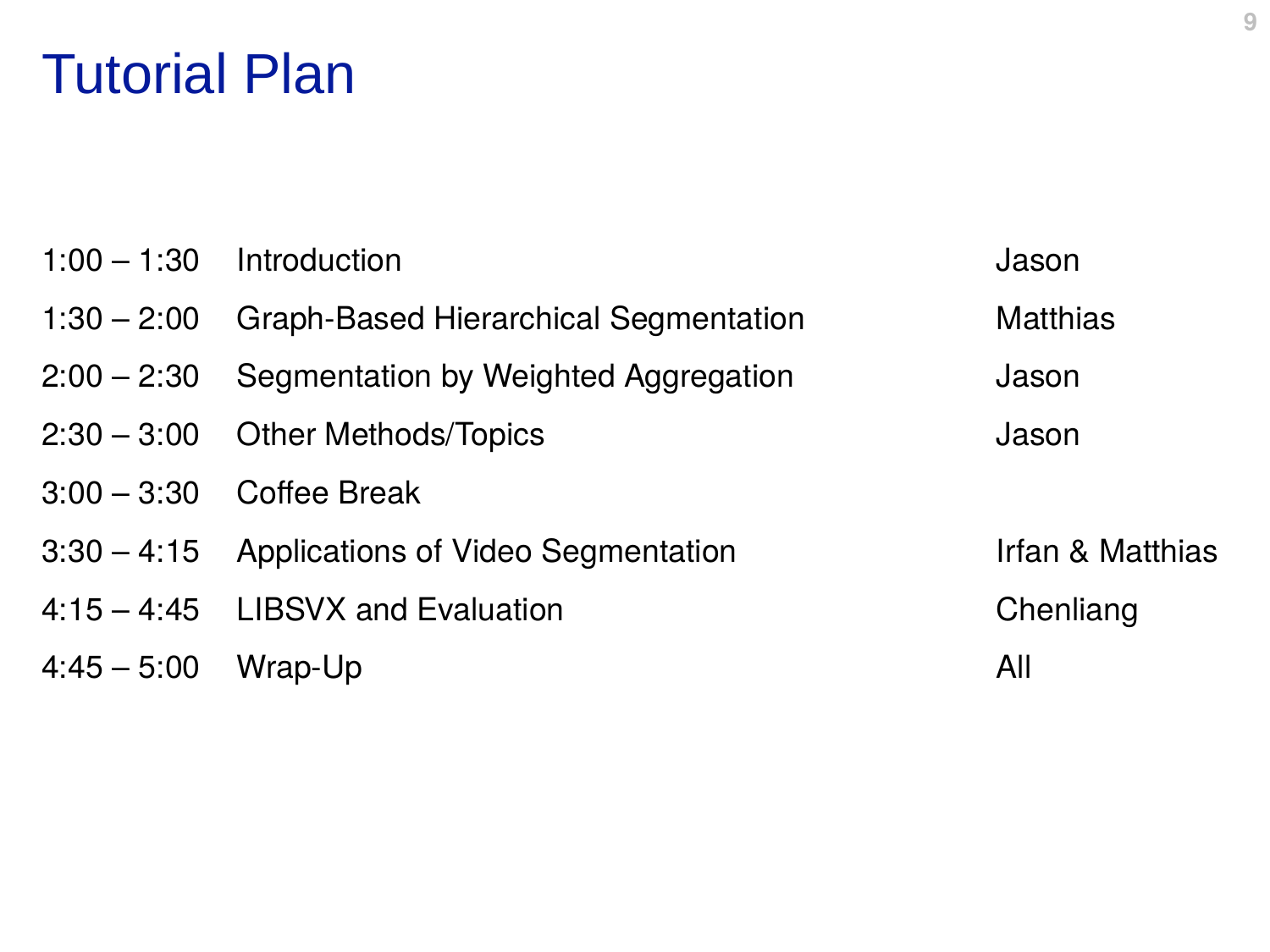

# Tutorial Plan
| 1:00 – 1:30 | Introduction | Jason |
| --- | --- | --- |
| 1:30 – 2:00 | Graph-Based Hierarchical Segmentation | Matthias |
| 2:00 – 2:30 | Segmentation by Weighted Aggregation | Jason |
| 2:30 – 3:00 | Other Methods/Topics | Jason |
| 3:00 – 3:30 | Coffee Break |  |
| 3:30 – 4:15 | Applications of Video Segmentation | Irfan & Matthias |
| 4:15 – 4:45 | LIBSVX and Evaluation | Chenliang |
| 4:45 – 5:00 | Wrap-Up | All |